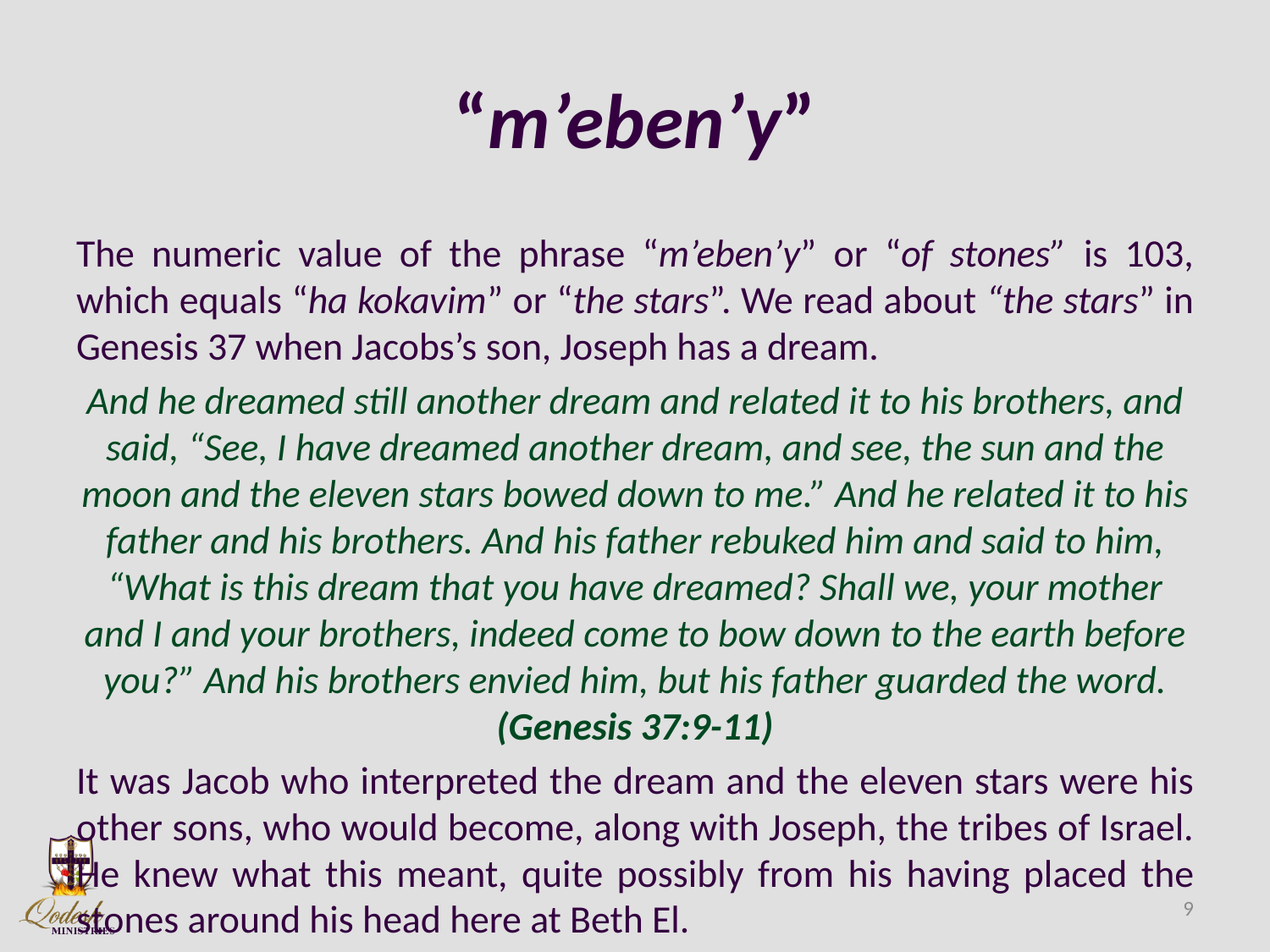

# “m’eben’y”
The numeric value of the phrase “m’eben’y” or “of stones” is 103, which equals “ha kokavim” or “the stars”. We read about “the stars” in Genesis 37 when Jacobs’s son, Joseph has a dream.
And he dreamed still another dream and related it to his brothers, and said, “See, I have dreamed another dream, and see, the sun and the moon and the eleven stars bowed down to me.” And he related it to his father and his brothers. And his father rebuked him and said to him, “What is this dream that you have dreamed? Shall we, your mother and I and your brothers, indeed come to bow down to the earth before you?” And his brothers envied him, but his father guarded the word. (Genesis 37:9-11)
It was Jacob who interpreted the dream and the eleven stars were his other sons, who would become, along with Joseph, the tribes of Israel. He knew what this meant, quite possibly from his having placed the stones around his head here at Beth El.

9